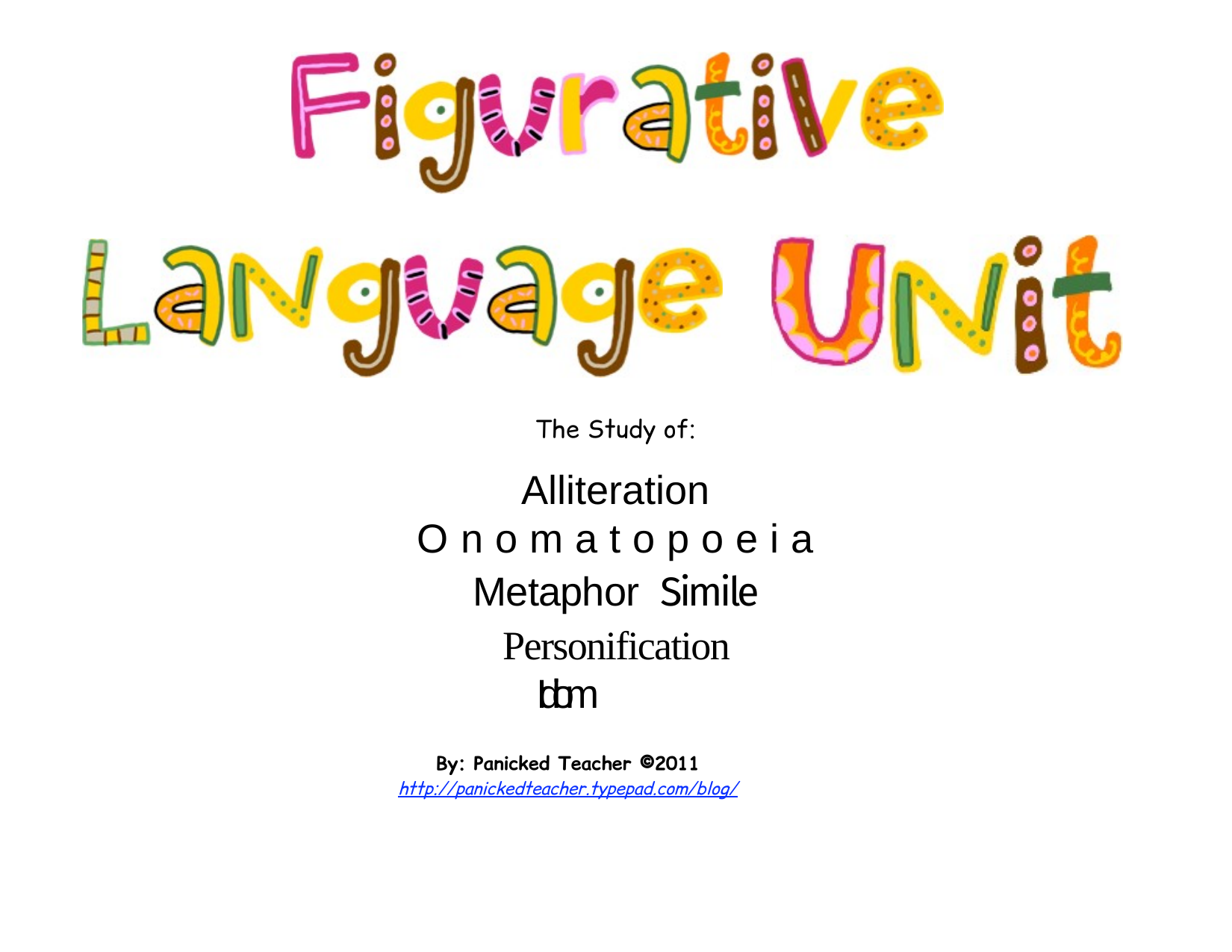

The Study of:
Alliteration
Onomatopoeia
Metaphor  Simile
Personification
Idiom
By: Panicked Teacher ©2011
http://panickedteacher.typepad.com/blog/